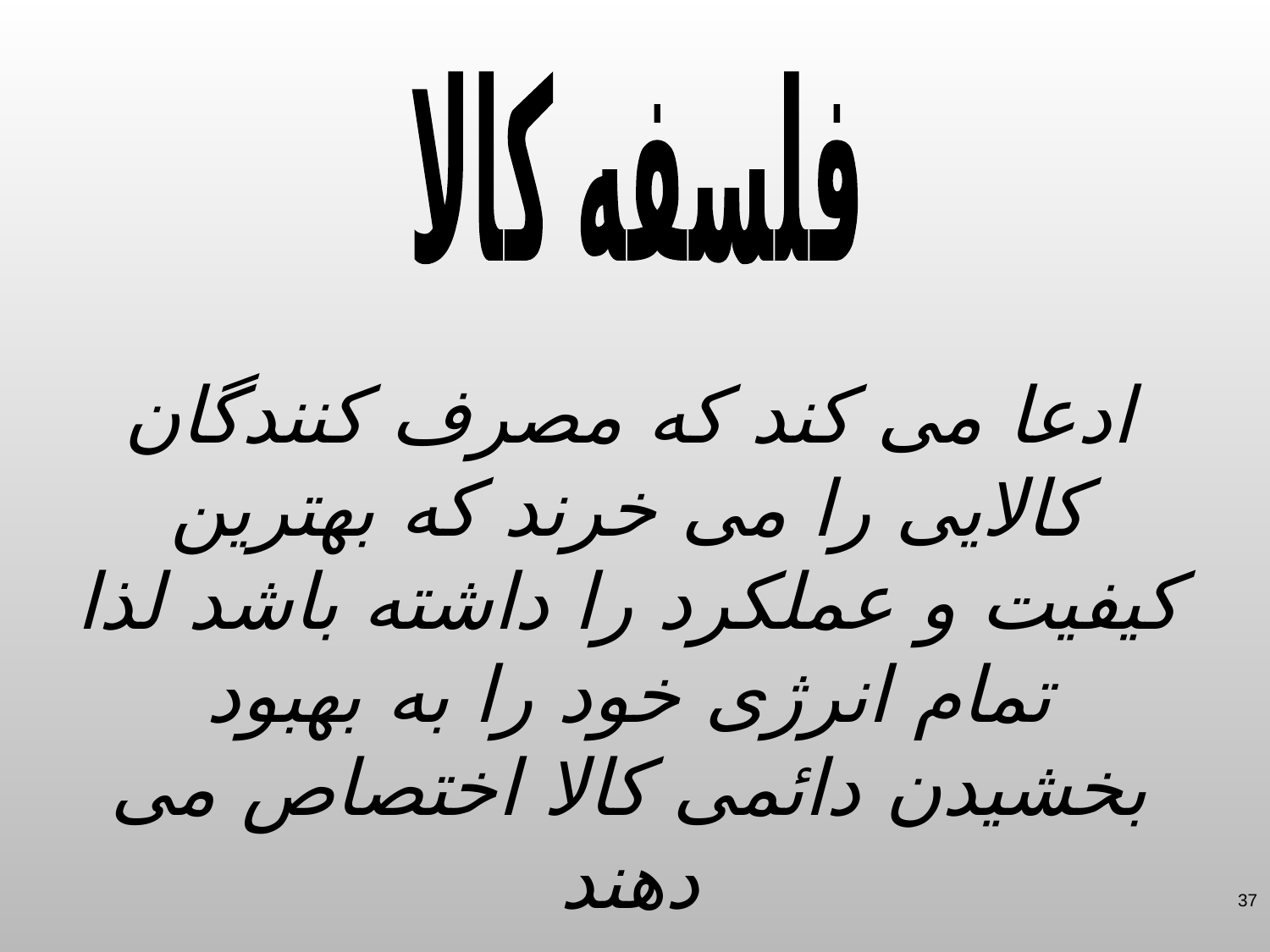

فلسفه کالا
ادعا می کند که مصرف کنندگان کالایی را می خرند که بهترین کیفیت و عملکرد را داشته باشد لذا تمام انرژی خود را به بهبود بخشیدن دائمی کالا اختصاص می دهند
37